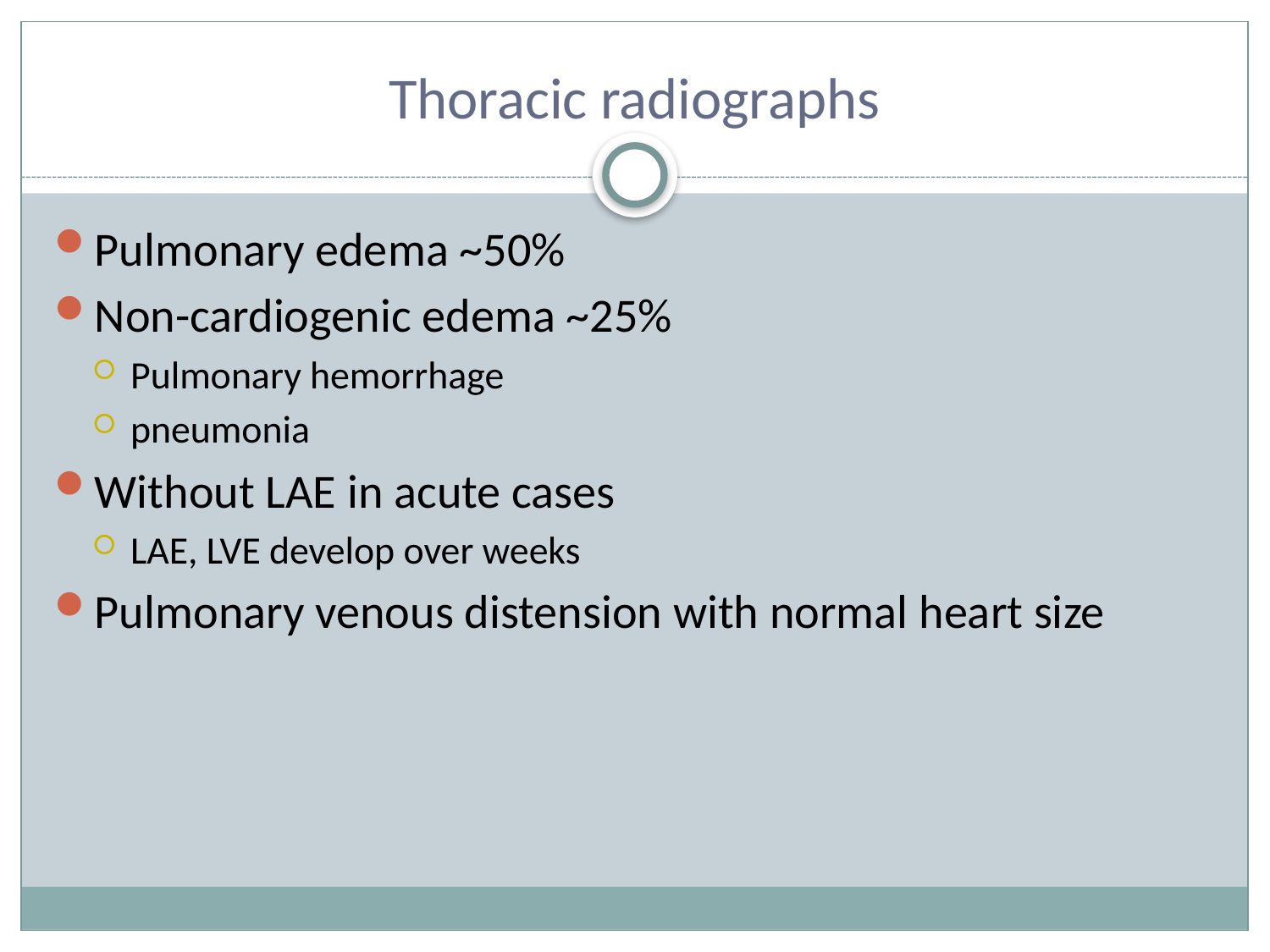

# Thoracic radiographs
Pulmonary edema ~50%
Non-cardiogenic edema ~25%
Pulmonary hemorrhage
pneumonia
Without LAE in acute cases
LAE, LVE develop over weeks
Pulmonary venous distension with normal heart size